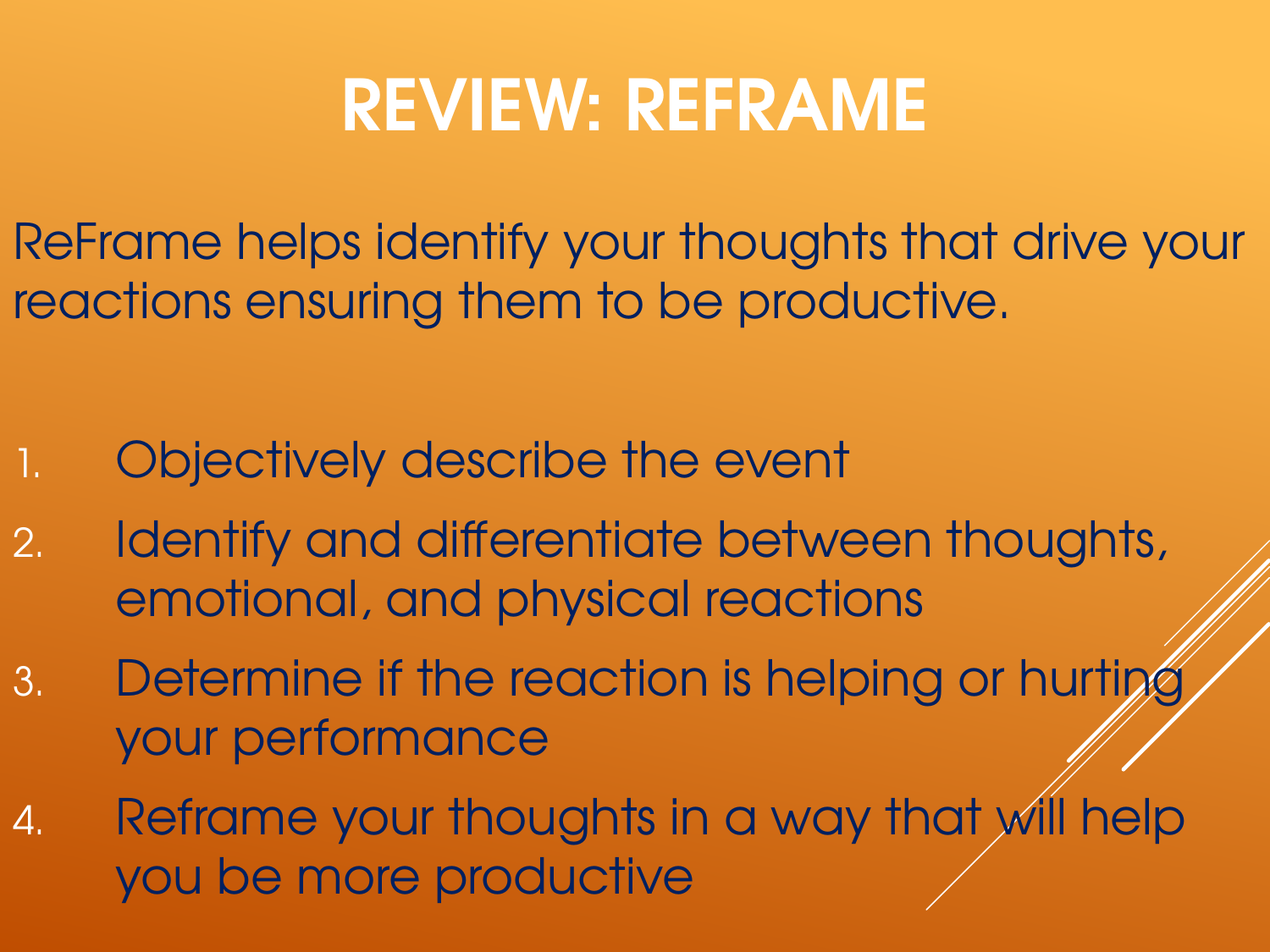

# Review: ReFrame
ReFrame helps identify your thoughts that drive your reactions ensuring them to be productive.

Objectively describe the event
Identify and differentiate between thoughts, emotional, and physical reactions
Determine if the reaction is helping or hurting your performance
Reframe your thoughts in a way that will help you be more productive